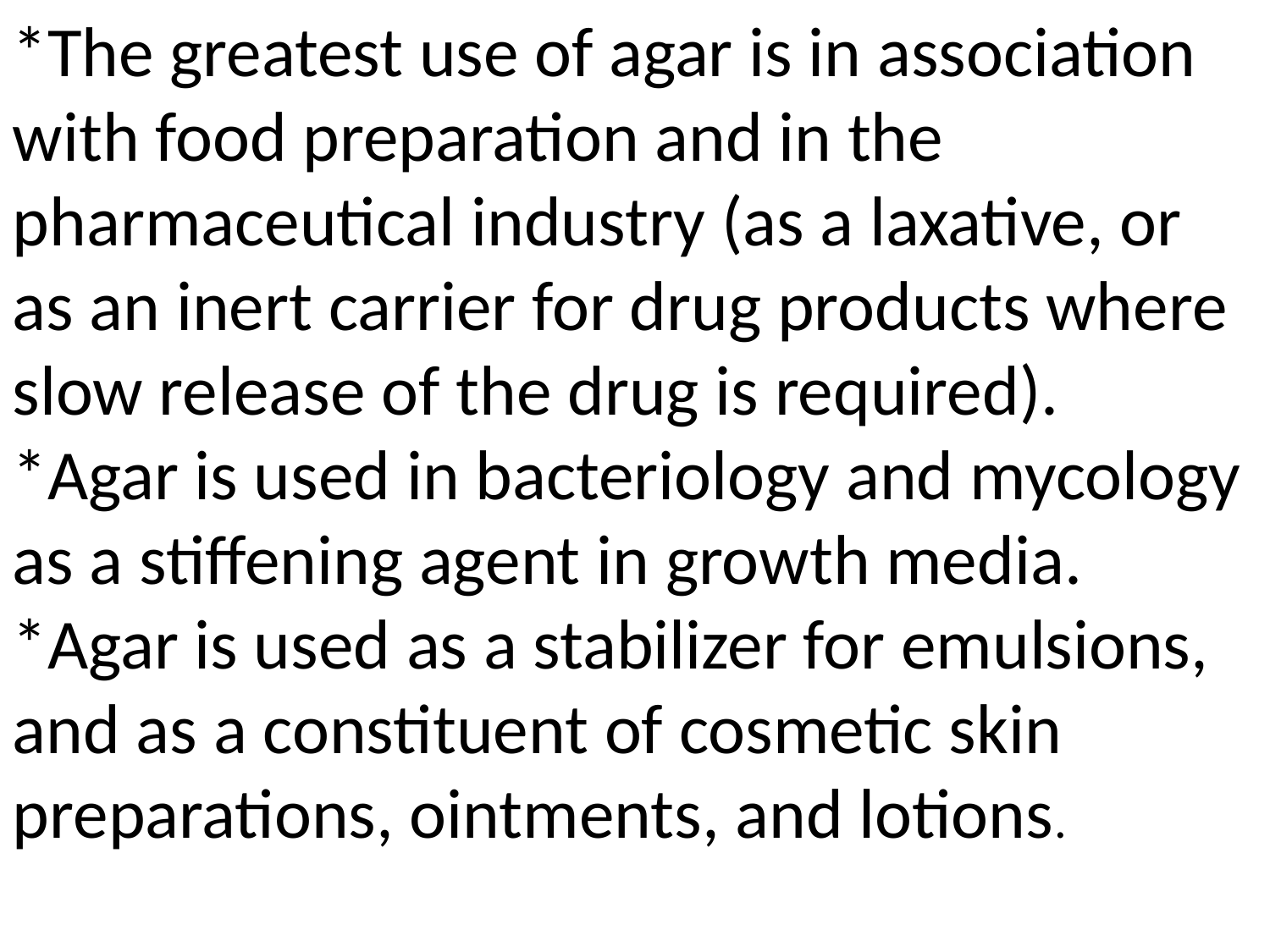

*The greatest use of agar is in association with food preparation and in the pharmaceutical industry (as a laxative, or as an inert carrier for drug products where slow release of the drug is required).
*Agar is used in bacteriology and mycology as a stiffening agent in growth media.
*Agar is used as a stabilizer for emulsions, and as a constituent of cosmetic skin preparations, ointments, and lotions.